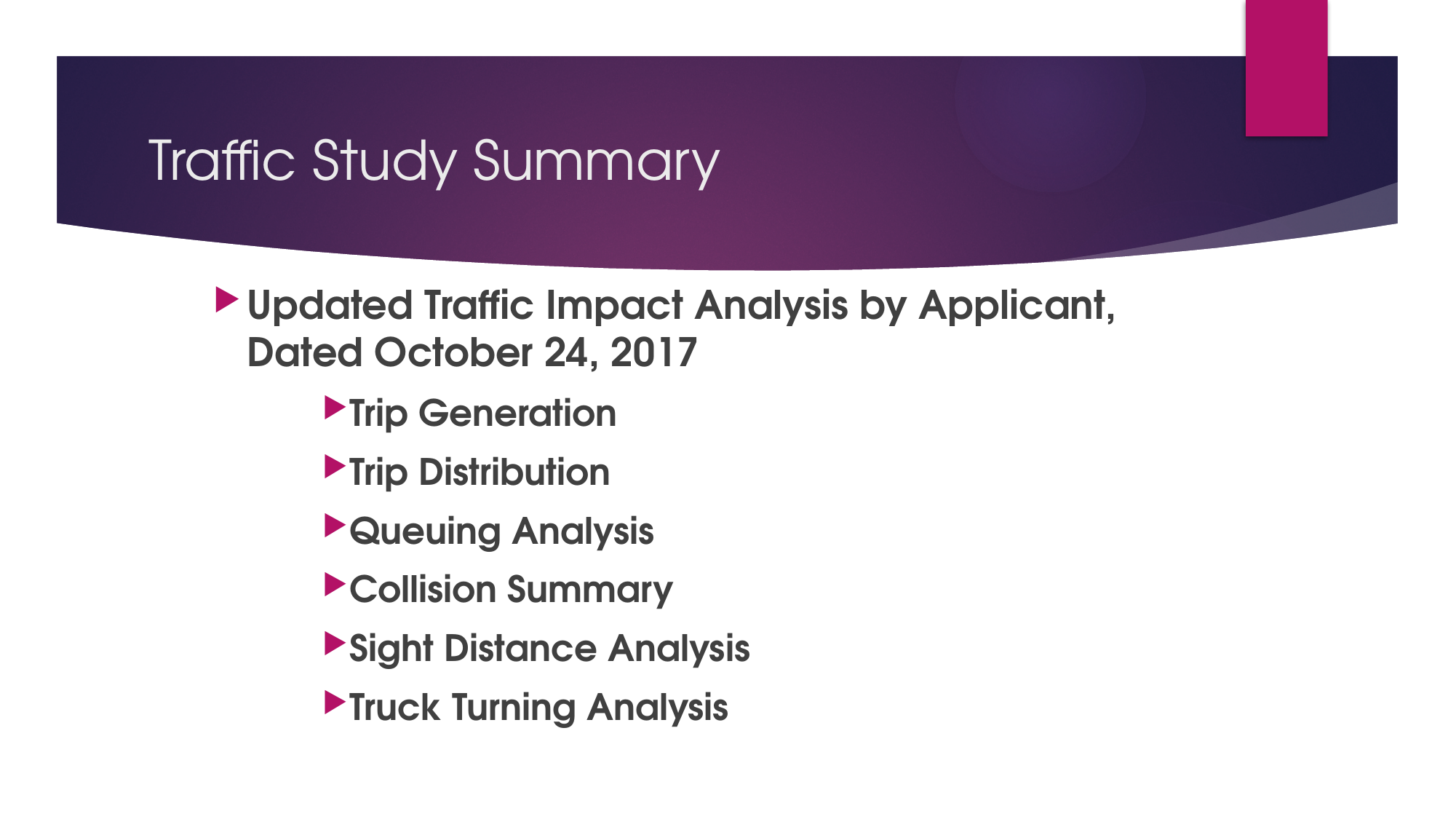

# Traffic Study Summary
Updated Traffic Impact Analysis by Applicant, Dated October 24, 2017
Trip Generation
Trip Distribution
Queuing Analysis
Collision Summary
Sight Distance Analysis
Truck Turning Analysis